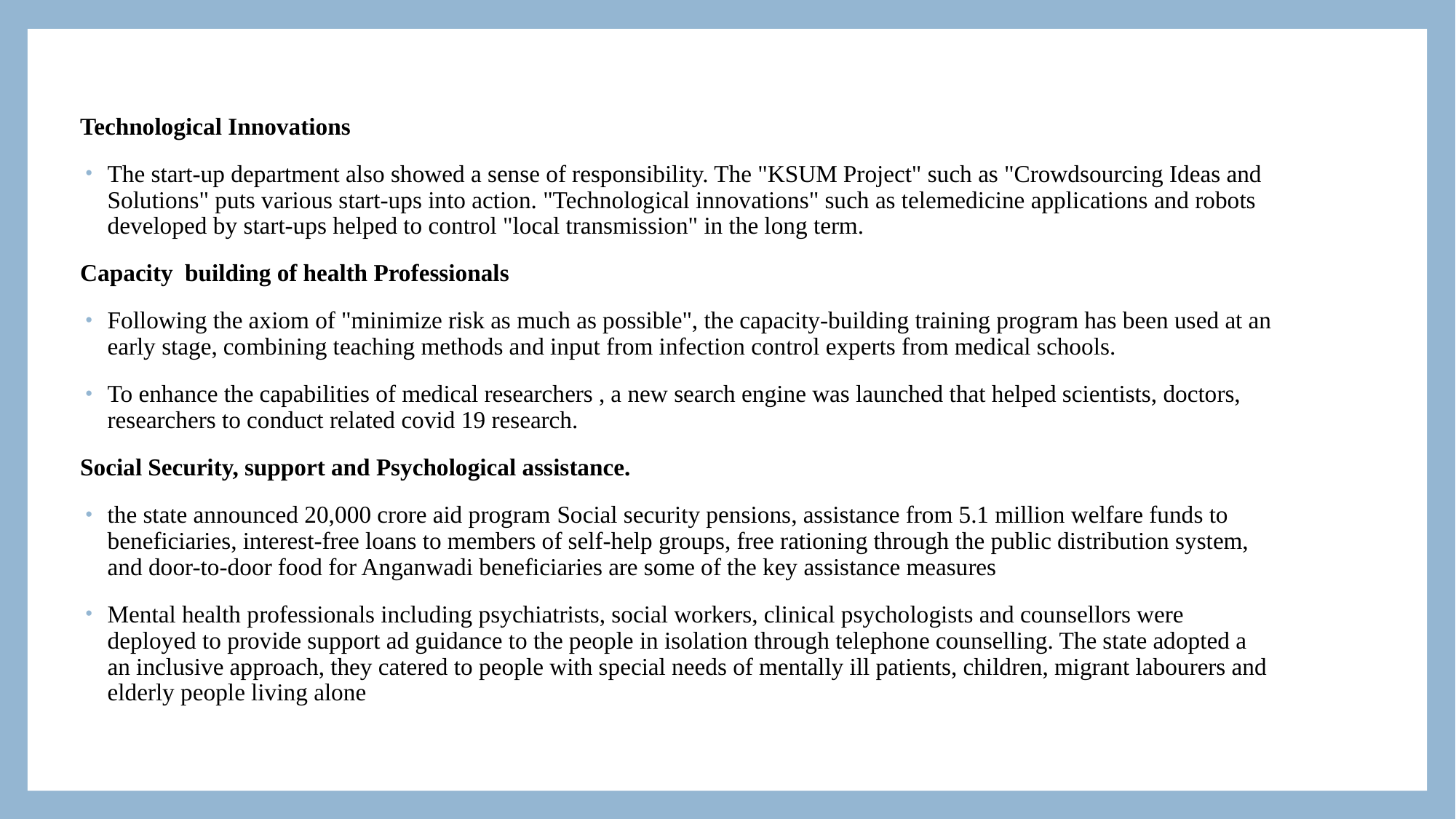

Technological Innovations
The start-up department also showed a sense of responsibility. The "KSUM Project" such as "Crowdsourcing Ideas and Solutions" puts various start-ups into action. "Technological innovations" such as telemedicine applications and robots developed by start-ups helped to control "local transmission" in the long term.
Capacity  building of health Professionals
Following the axiom of "minimize risk as much as possible", the capacity-building training program has been used at an early stage, combining teaching methods and input from infection control experts from medical schools.
To enhance the capabilities of medical researchers , a new search engine was launched that helped scientists, doctors, researchers to conduct related covid 19 research.
Social Security, support and Psychological assistance.
the state announced 20,000 crore aid program Social security pensions, assistance from 5.1 million welfare funds to beneficiaries, interest-free loans to members of self-help groups, free rationing through the public distribution system, and door-to-door food for Anganwadi beneficiaries are some of the key assistance measures
Mental health professionals including psychiatrists, social workers, clinical psychologists and counsellors were deployed to provide support ad guidance to the people in isolation through telephone counselling. The state adopted a an inclusive approach, they catered to people with special needs of mentally ill patients, children, migrant labourers and elderly people living alone